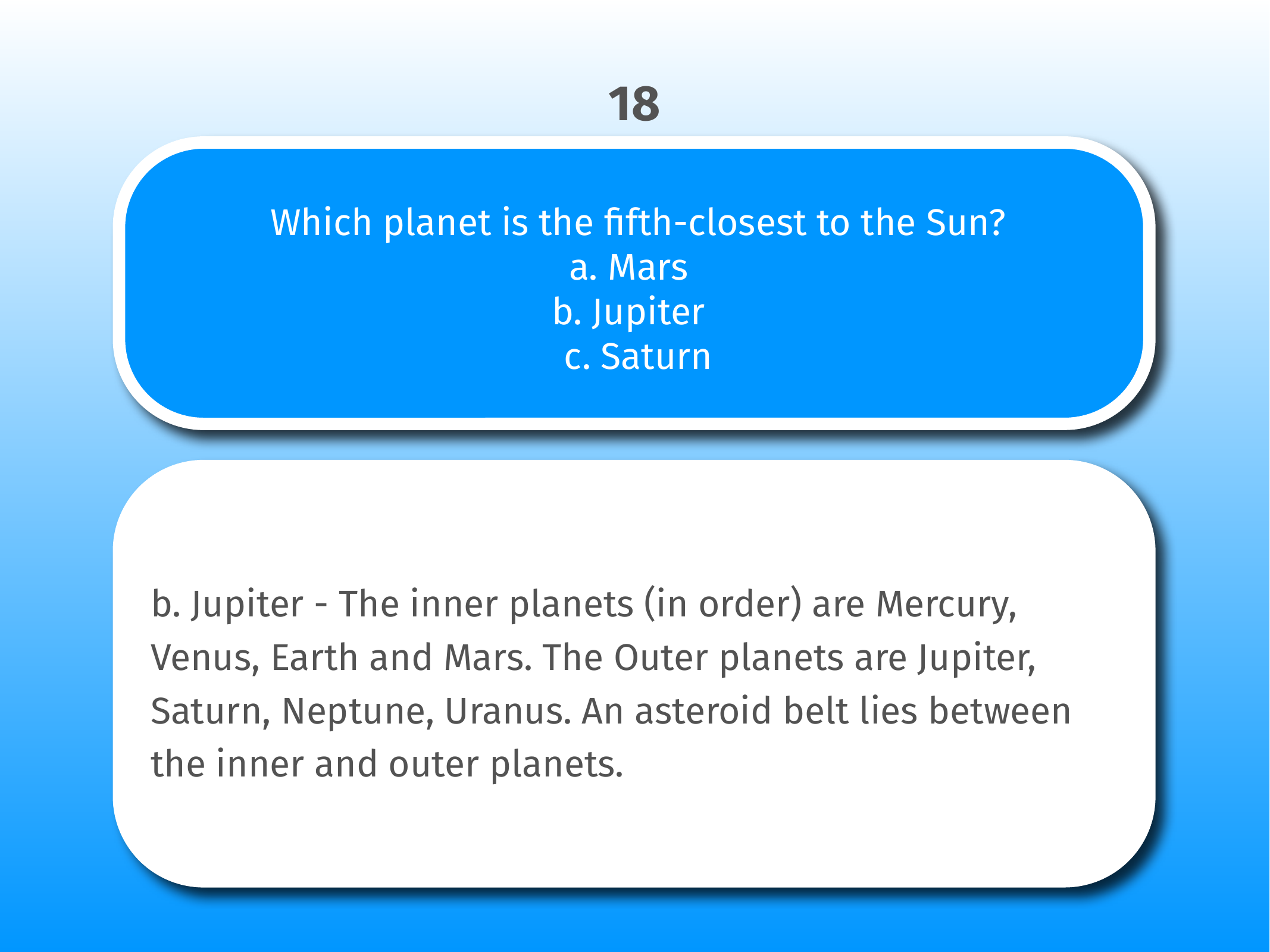

18
# Which planet is the fifth-closest to the Sun? a. Mars b. Jupiter c. Saturn
b. Jupiter - The inner planets (in order) are Mercury, Venus, Earth and Mars. The Outer planets are Jupiter, Saturn, Neptune, Uranus. An asteroid belt lies between the inner and outer planets.